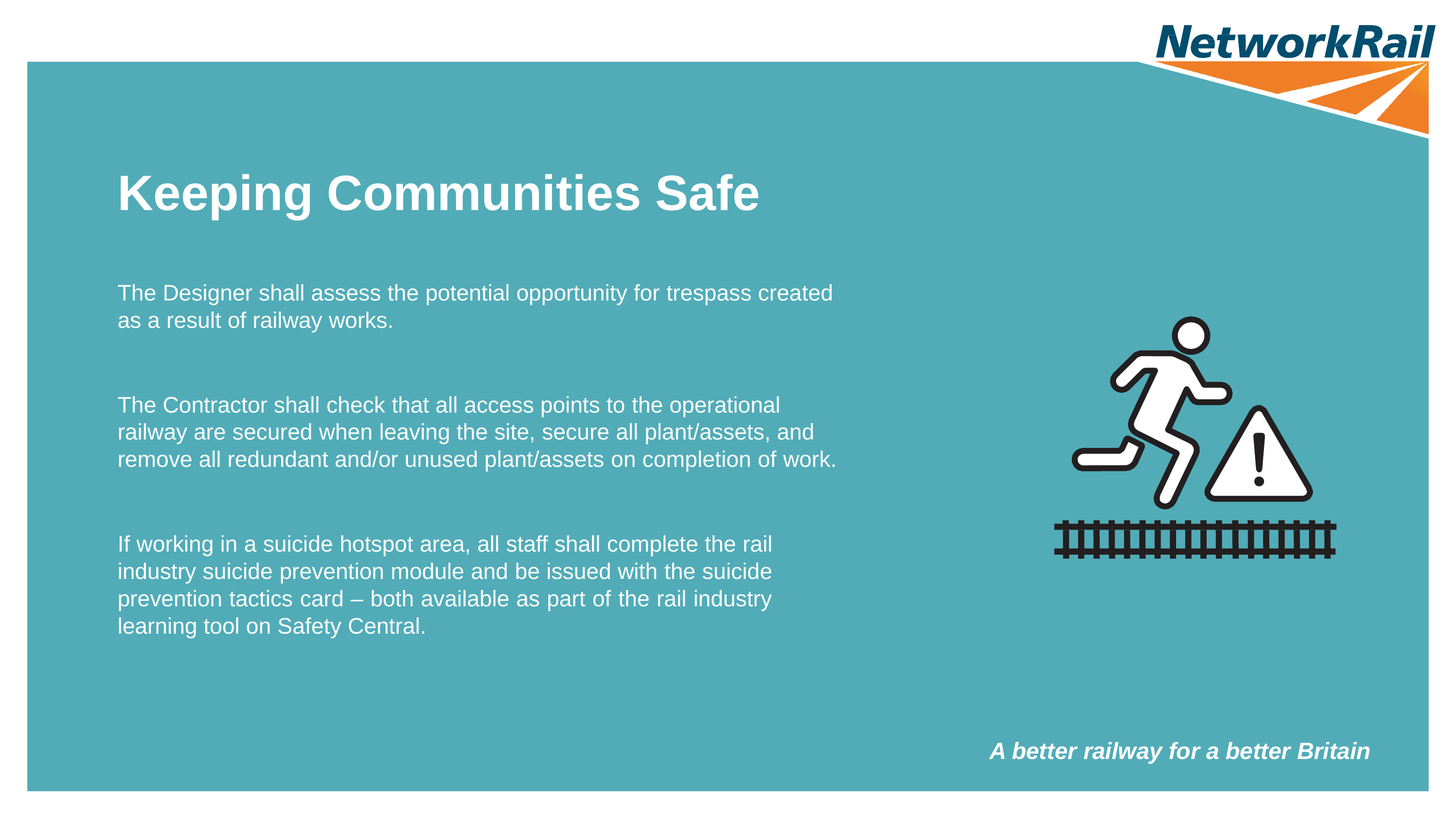

Keeping Communities Safe

The Designer shall assess the potential opportunity for trespass created  as a result of railway works.

The Contractor shall check that all access points to the operational  railway are secured when leaving the site, secure all plant/assets, and  remove all redundant and/or unused plant/assets on completion of work.

If working in a suicide hotspot area, all staff shall complete the rail  industry suicide prevention module and be issued with the suicide  prevention tactics card – both available as part of the rail industry  learning tool on Safety Central.

A better railway for a better Britain